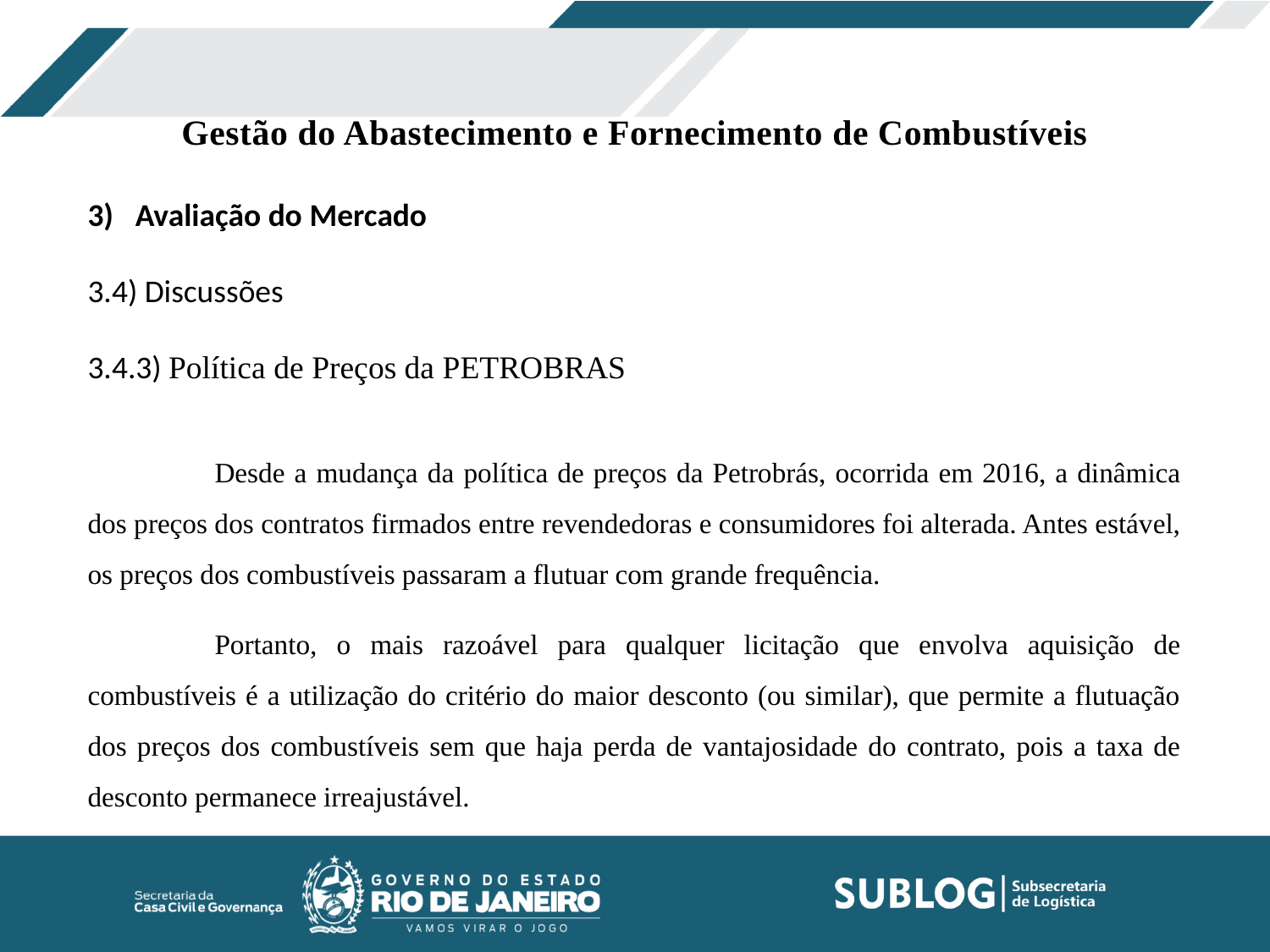

Gestão do Abastecimento e Fornecimento de Combustíveis

Avaliação do Mercado

3.4) Discussões

3.4.3) Política de Preços da PETROBRAS

	Desde a mudança da política de preços da Petrobrás, ocorrida em 2016, a dinâmica dos preços dos contratos firmados entre revendedoras e consumidores foi alterada. Antes estável, os preços dos combustíveis passaram a flutuar com grande frequência.
	Portanto, o mais razoável para qualquer licitação que envolva aquisição de combustíveis é a utilização do critério do maior desconto (ou similar), que permite a flutuação dos preços dos combustíveis sem que haja perda de vantajosidade do contrato, pois a taxa de desconto permanece irreajustável.